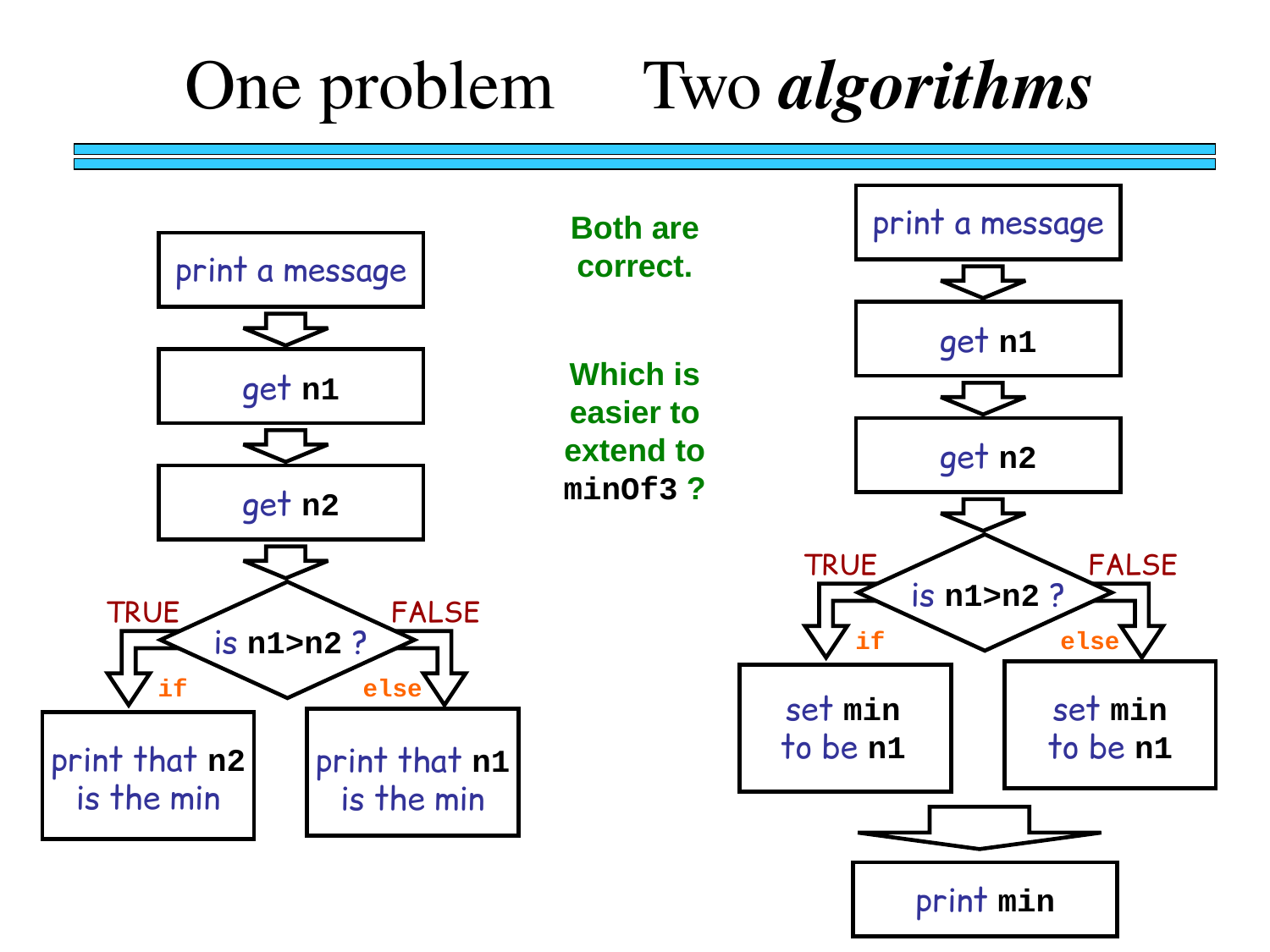

One problem     Two algorithms

print a message
Both are correct.

Which is easier to extend to minOf3 ?

print a message

get n1

get n1

get n2

get n2

TRUE
FALSE

is n1>n2 ?

TRUE
FALSE
is n1>n2 ?
if
else

if
else
set min to be n1
set min to be n1

print that n2 is the min
print that n1 is the min

print min